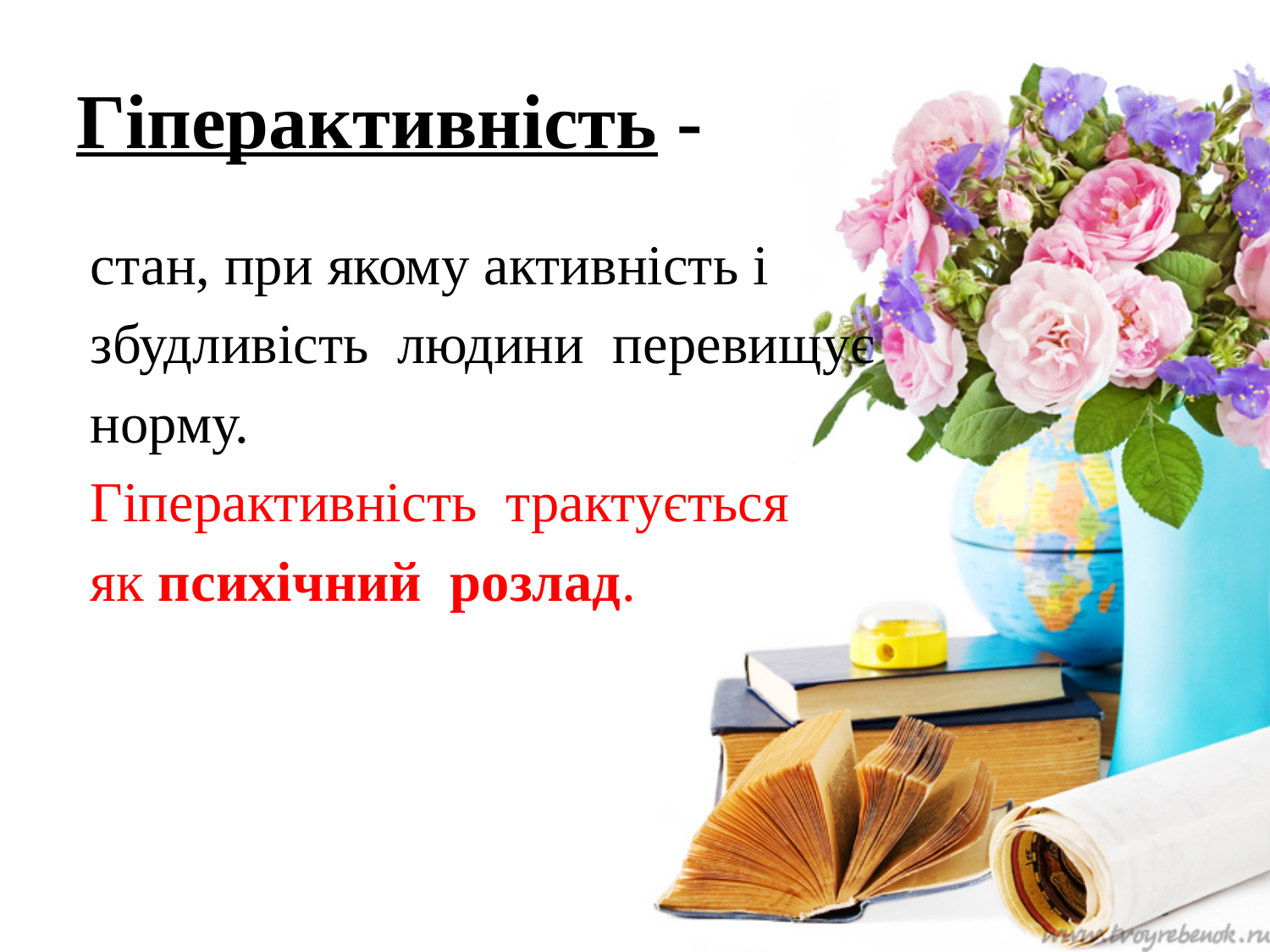

# Гіперактивність -
 стан, при якому активність і
 збудливість  людини  перевищує
 норму.
 Гіперактивність  трактується
 як психічний  розлад.